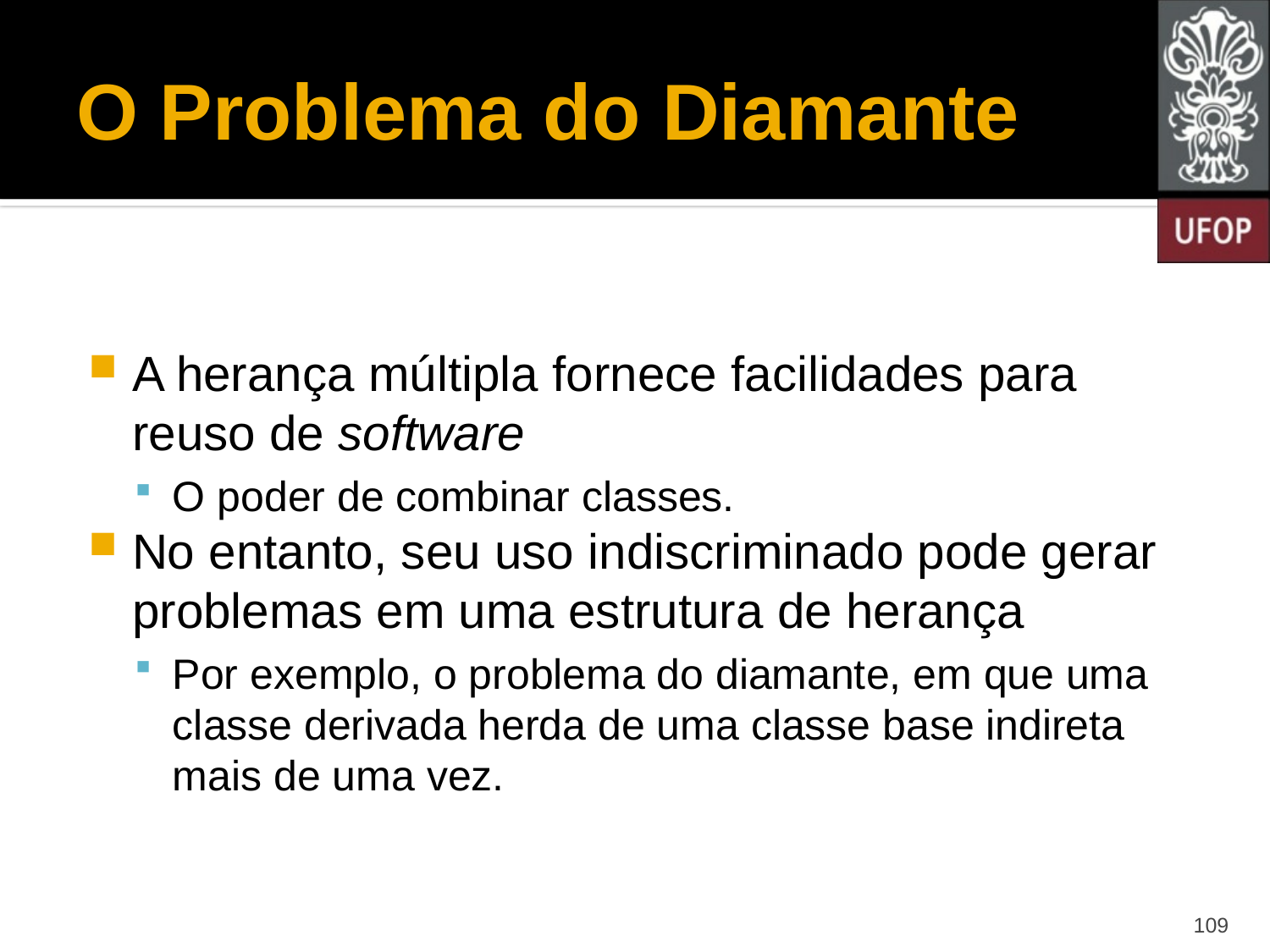

# O Problema do Diamante
A herança múltipla fornece facilidades para reuso de software
O poder de combinar classes.
No entanto, seu uso indiscriminado pode gerar problemas em uma estrutura de herança
Por exemplo, o problema do diamante, em que uma classe derivada herda de uma classe base indireta mais de uma vez.
109